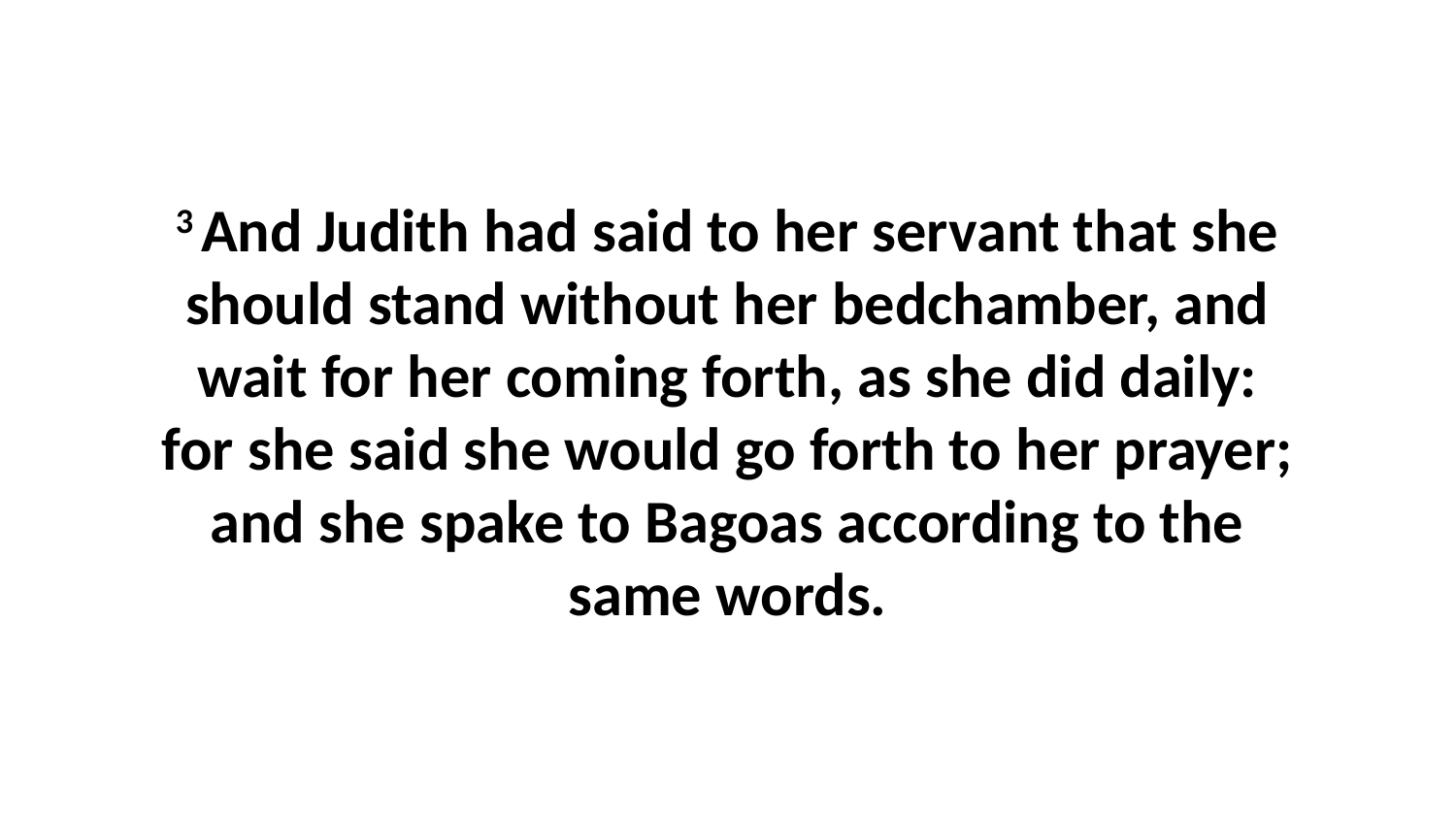

3 And Judith had said to her servant that she should stand without her bedchamber, and wait for her coming forth, as she did daily: for she said she would go forth to her prayer; and she spake to Bagoas according to the same words.